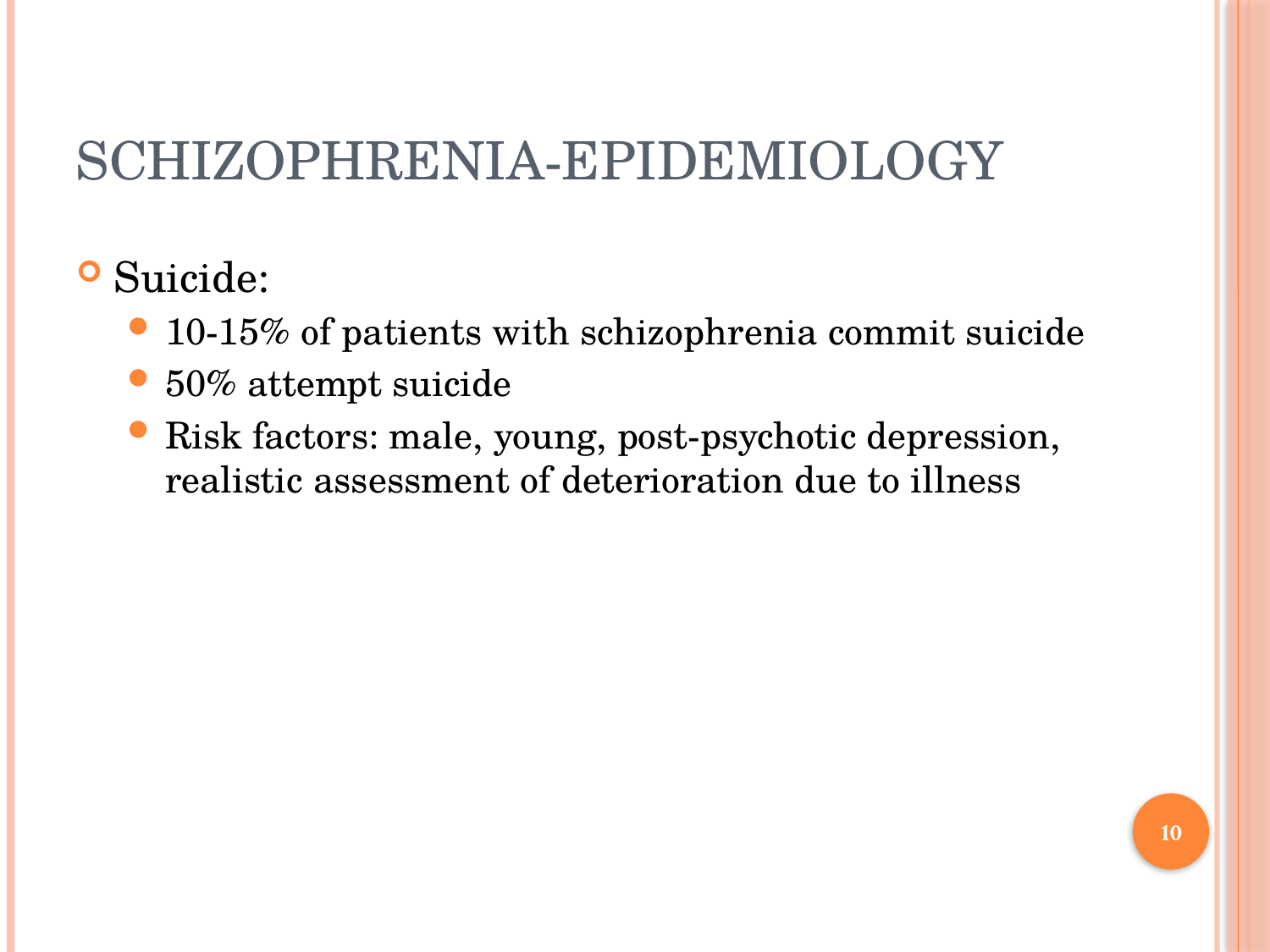

# Schizophrenia-Epidemiology
Suicide:
10-15% of patients with schizophrenia commit suicide
50% attempt suicide
Risk factors: male, young, post-psychotic depression, realistic assessment of deterioration due to illness
10